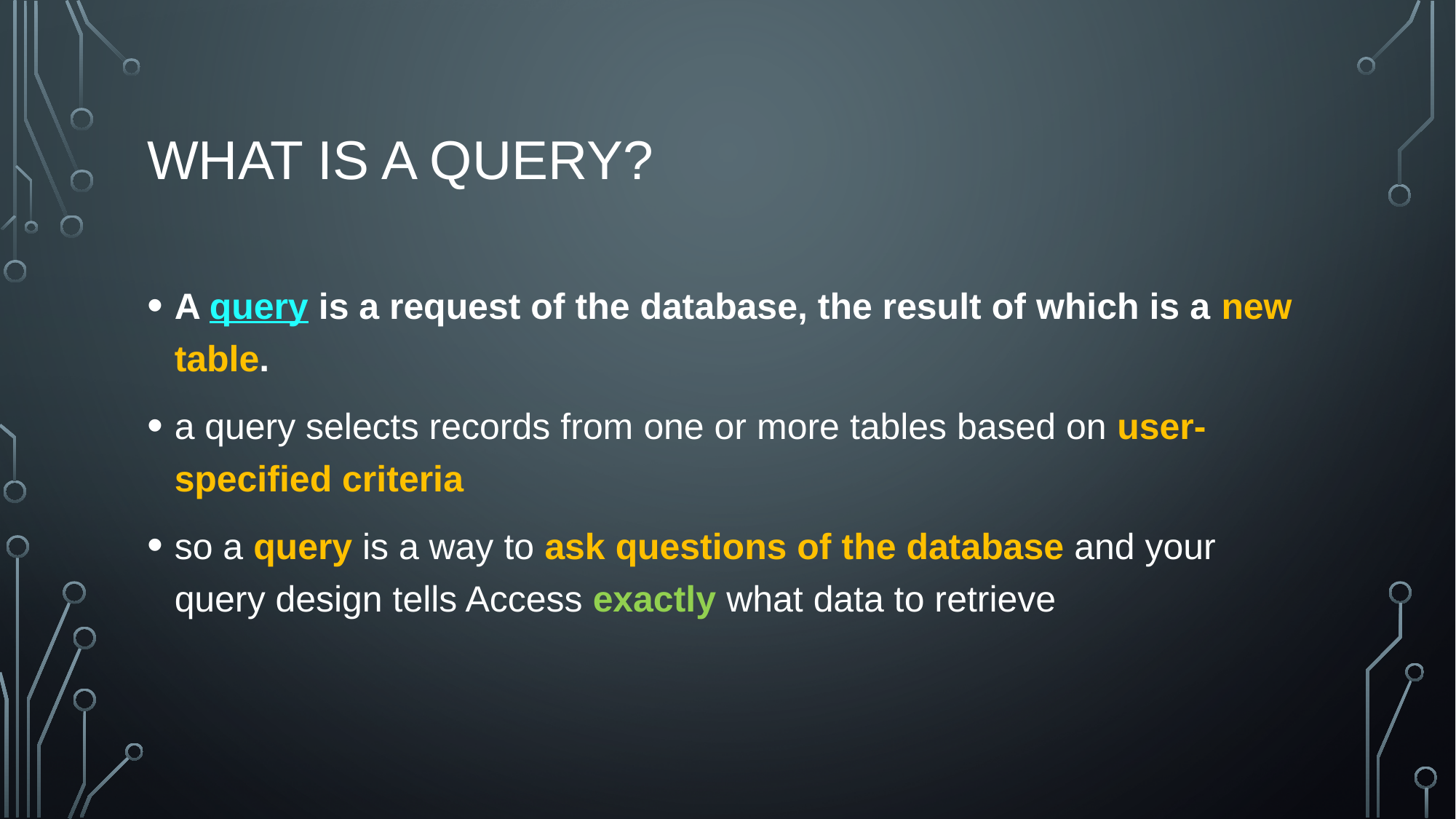

# What is A query?
A query is a request of the database, the result of which is a new table.
a query selects records from one or more tables based on user-specified criteria
so a query is a way to ask questions of the database and your query design tells Access exactly what data to retrieve